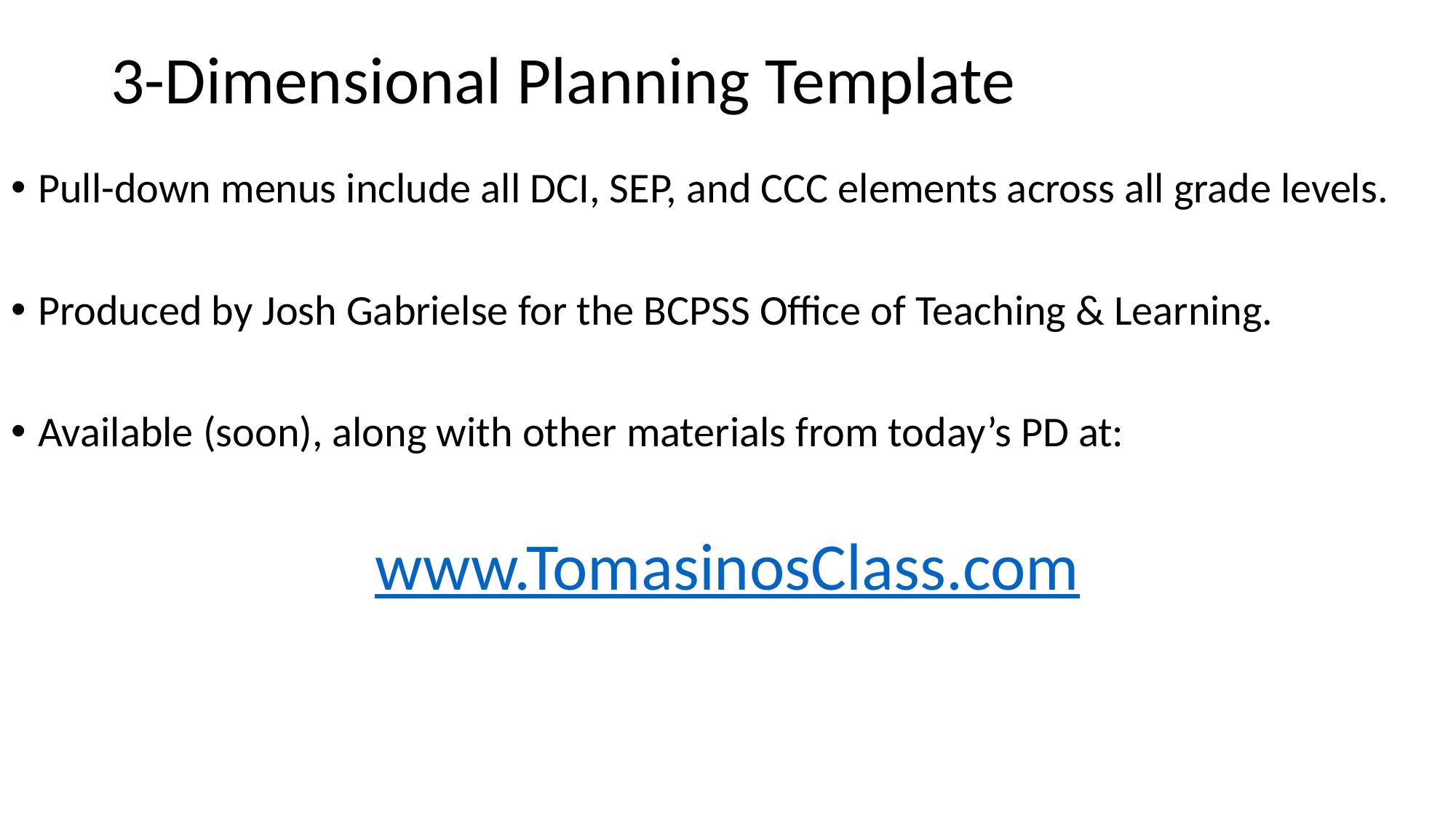

# 3-Dimensional Planning Template
Pull-down menus include all DCI, SEP, and CCC elements across all grade levels.

Produced by Josh Gabrielse for the BCPSS Office of Teaching & Learning.

Available (soon), along with other materials from today’s PD at:

www.TomasinosClass.com